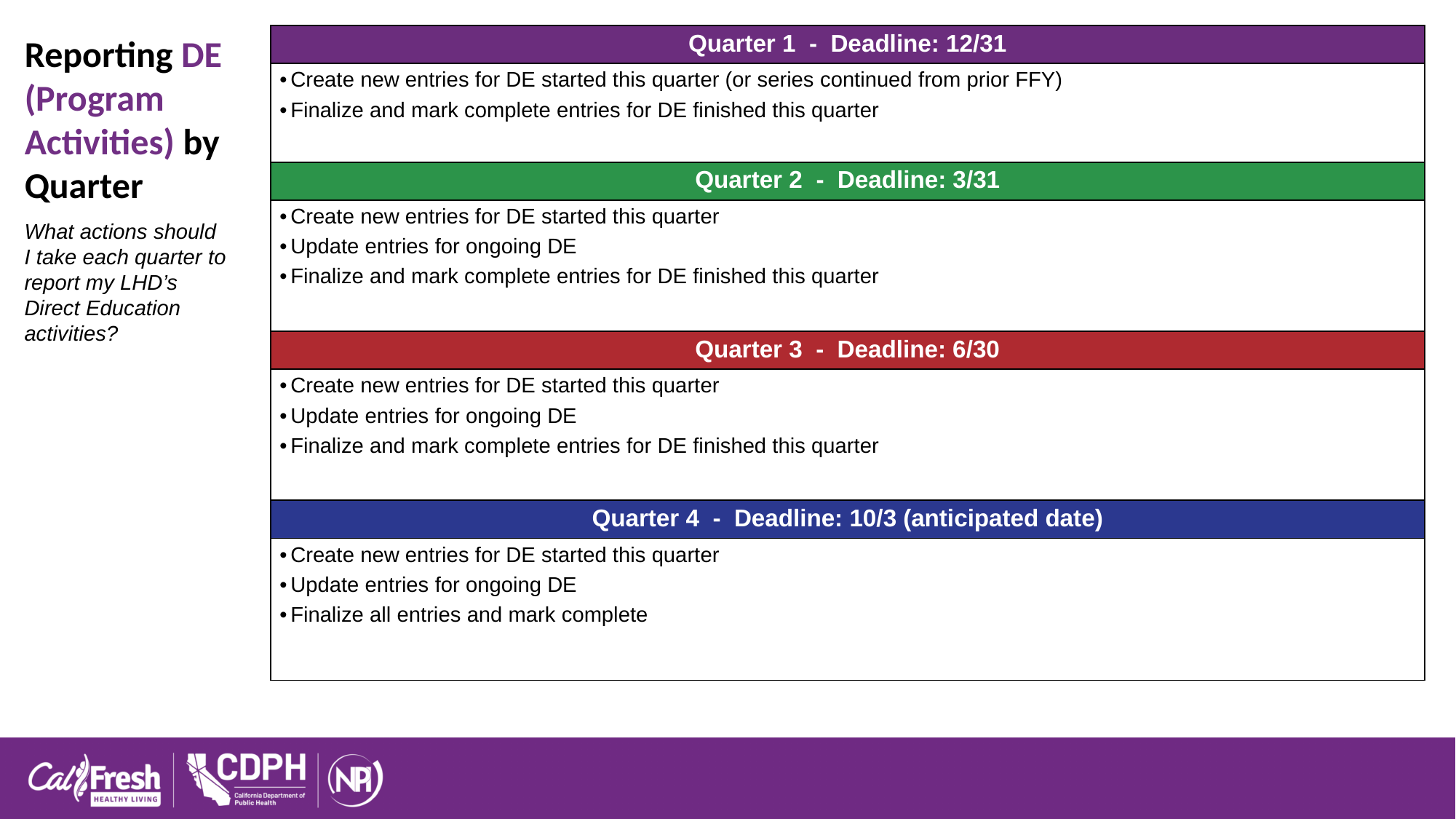

Reporting DE (Program Activities) by Quarter
| Quarter 1 - Deadline: 12/31 |
| --- |
| Create new entries for DE started this quarter (or series continued from prior FFY) Finalize and mark complete entries for DE finished this quarter |
| Quarter 2​ - Deadline: 3/31 |
| Create new entries for DE started this quarter Update entries for ongoing DE Finalize and mark complete entries for DE finished this quarter |
| Quarter 3 - Deadline: 6/30 |
| Create new entries for DE started this quarter Update entries for ongoing DE Finalize and mark complete entries for DE finished this quarter |
| Quarter 4 - Deadline: 10/3 (anticipated date) |
| Create new entries for DE started this quarter Update entries for ongoing DE Finalize all entries and mark complete |
What actions should I take each quarter to report my LHD’s Direct Education activities?